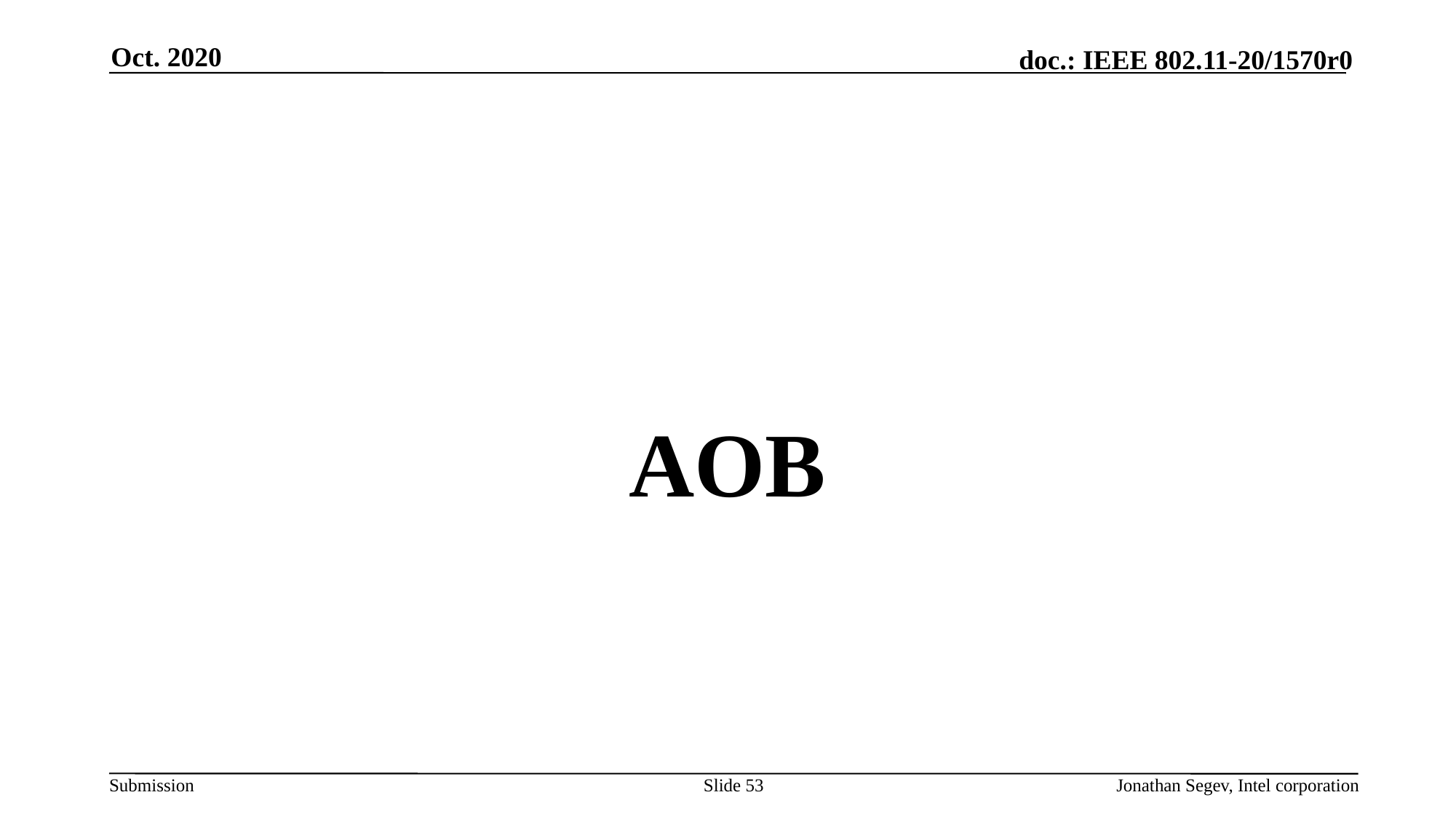

Oct. 2020
#

AOB
Slide 53
Jonathan Segev, Intel corporation